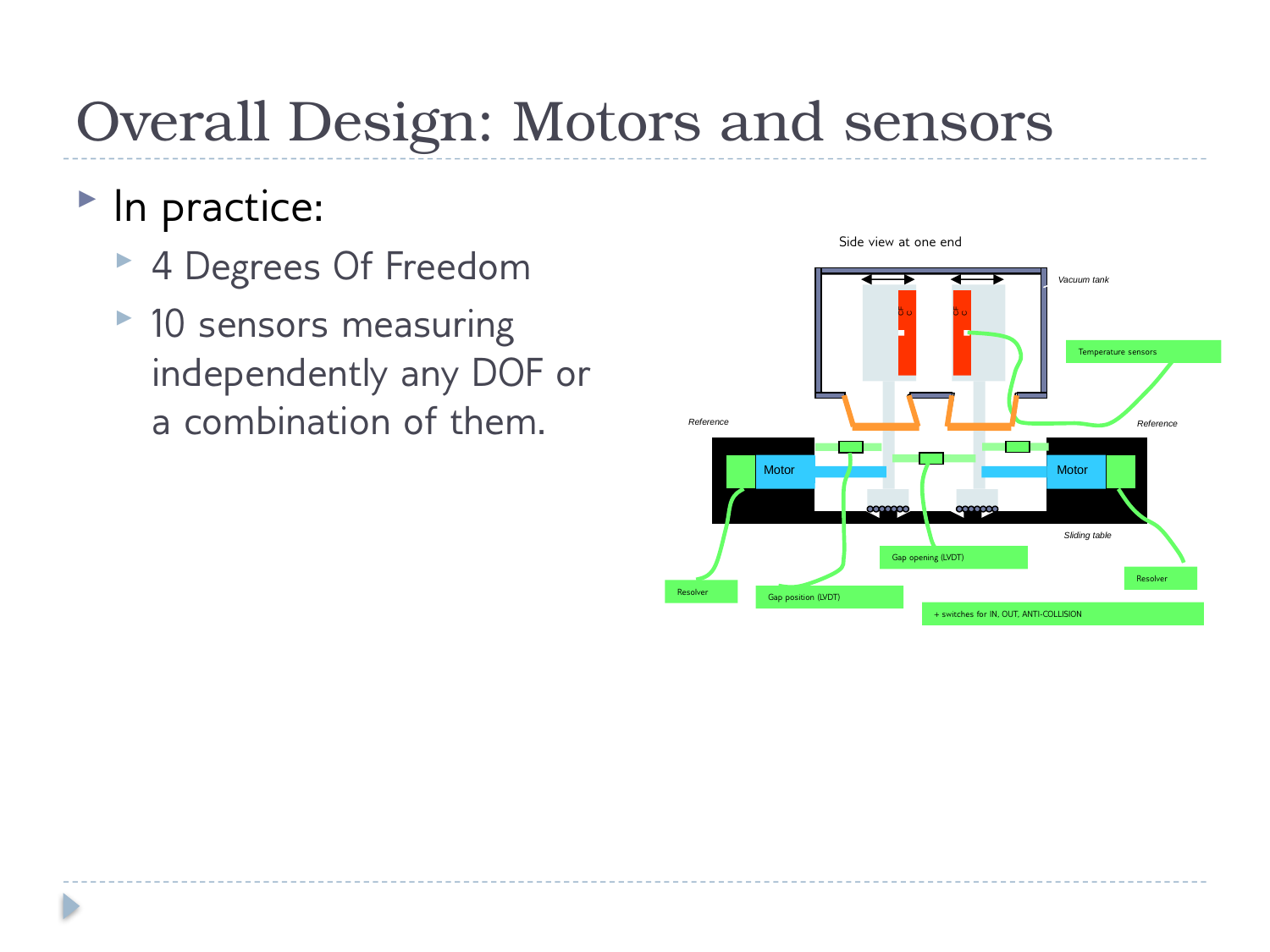

# Overall Design: Motors and sensors

In practice:
4 Degrees Of Freedom
10 sensors measuring independently any DOF or a combination of them.

Side view at one end

Vacuum tank

CFC
CFC

Temperature sensors

Reference
Reference

Motor
Motor

Sliding table
Gap opening (LVDT)
Resolver
Resolver
Gap position (LVDT)
+ switches for IN, OUT, ANTI-COLLISION